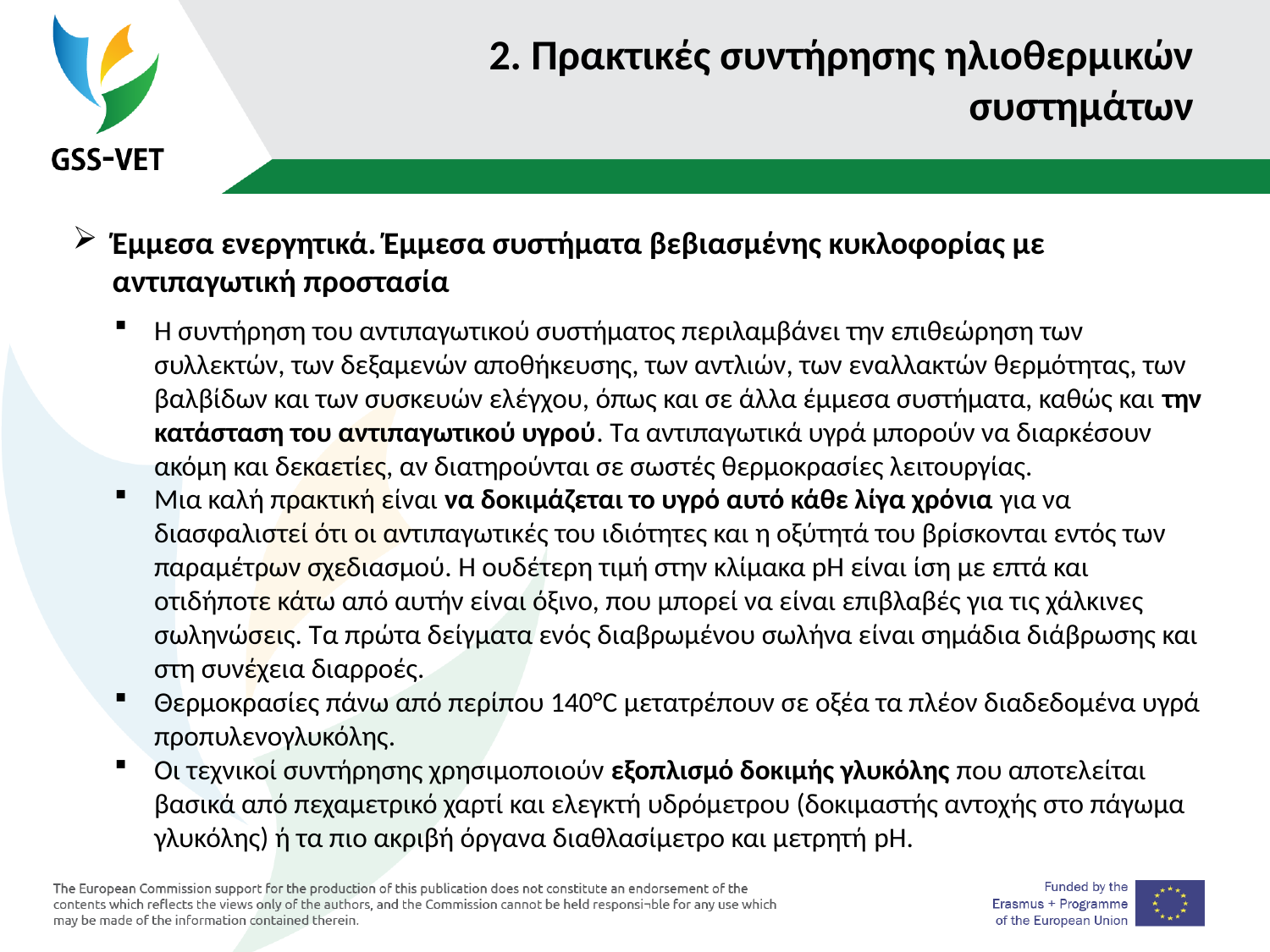

# 2. Πρακτικές συντήρησης ηλιοθερμικών συστημάτων
Έμμεσα ενεργητικά. Έμμεσα συστήματα βεβιασμένης κυκλοφορίας με αντιπαγωτική προστασία
Η συντήρηση του αντιπαγωτικού συστήματος περιλαμβάνει την επιθεώρηση των συλλεκτών, των δεξαμενών αποθήκευσης, των αντλιών, των εναλλακτών θερμότητας, των βαλβίδων και των συσκευών ελέγχου, όπως και σε άλλα έμμεσα συστήματα, καθώς και την κατάσταση του αντιπαγωτικού υγρού. Τα αντιπαγωτικά υγρά μπορούν να διαρκέσουν ακόμη και δεκαετίες, αν διατηρούνται σε σωστές θερμοκρασίες λειτουργίας.
Μια καλή πρακτική είναι να δοκιμάζεται το υγρό αυτό κάθε λίγα χρόνια για να διασφαλιστεί ότι οι αντιπαγωτικές του ιδιότητες και η οξύτητά του βρίσκονται εντός των παραμέτρων σχεδιασμού. Η ουδέτερη τιμή στην κλίμακα pH είναι ίση με επτά και οτιδήποτε κάτω από αυτήν είναι όξινο, που μπορεί να είναι επιβλαβές για τις χάλκινες σωληνώσεις. Τα πρώτα δείγματα ενός διαβρωμένου σωλήνα είναι σημάδια διάβρωσης και στη συνέχεια διαρροές.
Θερμοκρασίες πάνω από περίπου 140°C μετατρέπουν σε οξέα τα πλέον διαδεδομένα υγρά προπυλενογλυκόλης.
Οι τεχνικοί συντήρησης χρησιμοποιούν εξοπλισμό δοκιμής γλυκόλης που αποτελείται βασικά από πεχαμετρικό χαρτί και ελεγκτή υδρόμετρου (δοκιμαστής αντοχής στο πάγωμα γλυκόλης) ή τα πιο ακριβή όργανα διαθλασίμετρο και μετρητή pH.